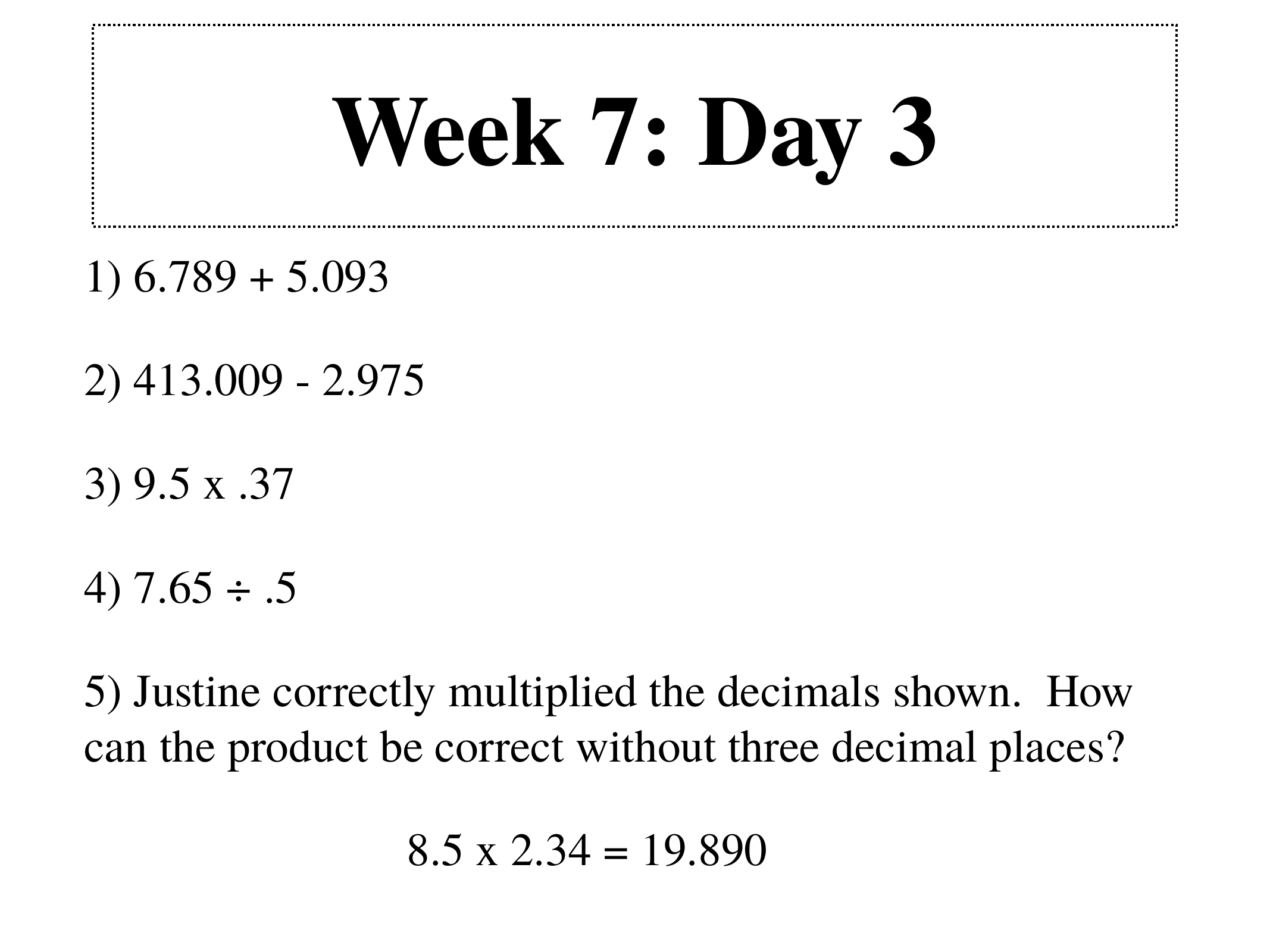

# Week 7: Day 3
1) 6.789 + 5.093
2) 413.009 - 2.975
3) 9.5 x .37
4) 7.65 ÷ .5
5) Justine correctly multiplied the decimals shown.  How can the product be correct without three decimal places?
8.5 x 2.34 = 19.890